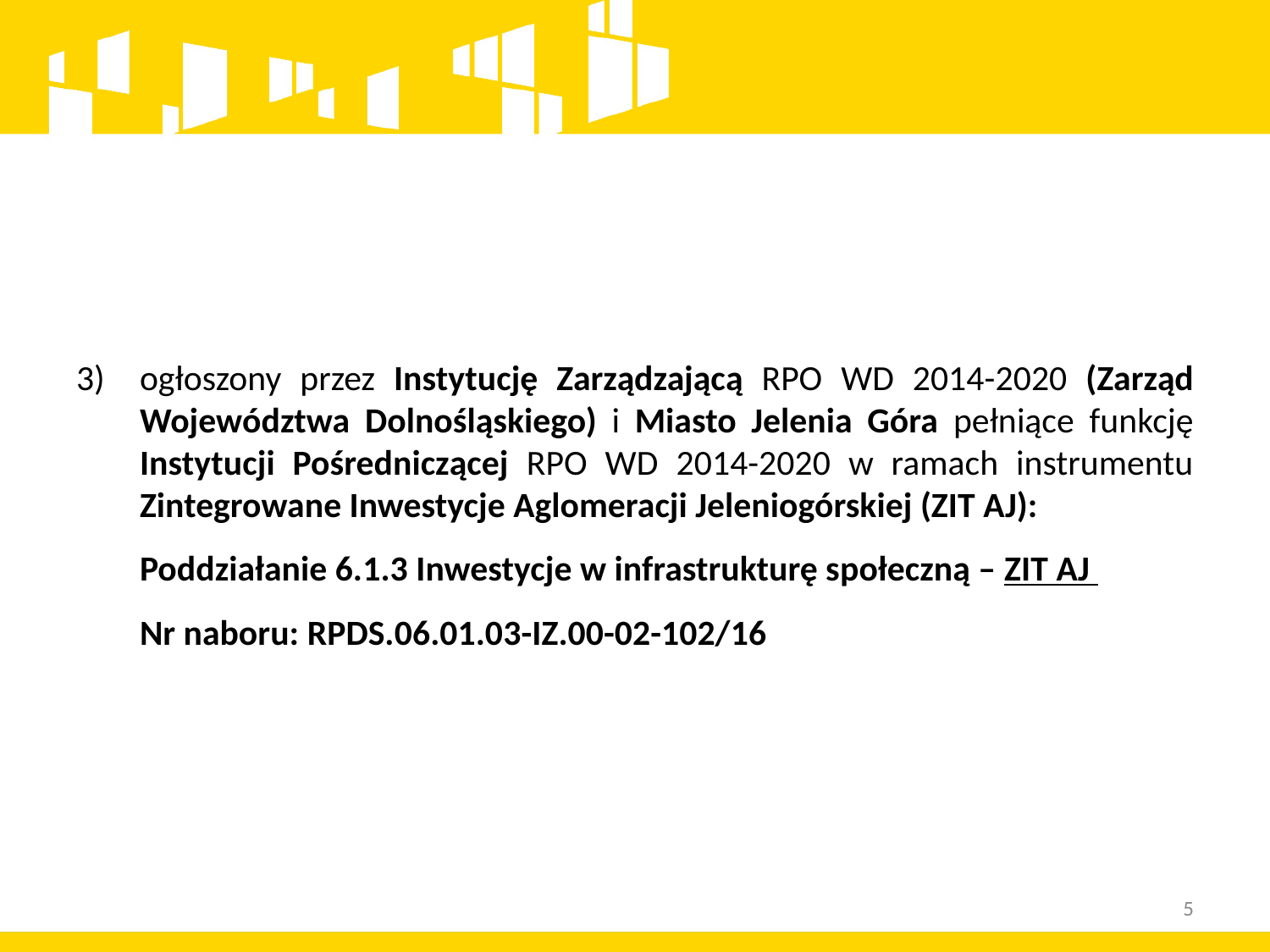

ogłoszony przez Instytucję Zarządzającą RPO WD 2014-2020 (Zarząd Województwa Dolnośląskiego) i Miasto Jelenia Góra pełniące funkcję Instytucji Pośredniczącej RPO WD 2014-2020 w ramach instrumentu Zintegrowane Inwestycje Aglomeracji Jeleniogórskiej (ZIT AJ):
	Poddziałanie 6.1.3 Inwestycje w infrastrukturę społeczną – ZIT AJ
	Nr naboru: RPDS.06.01.03-IZ.00-02-102/16
5